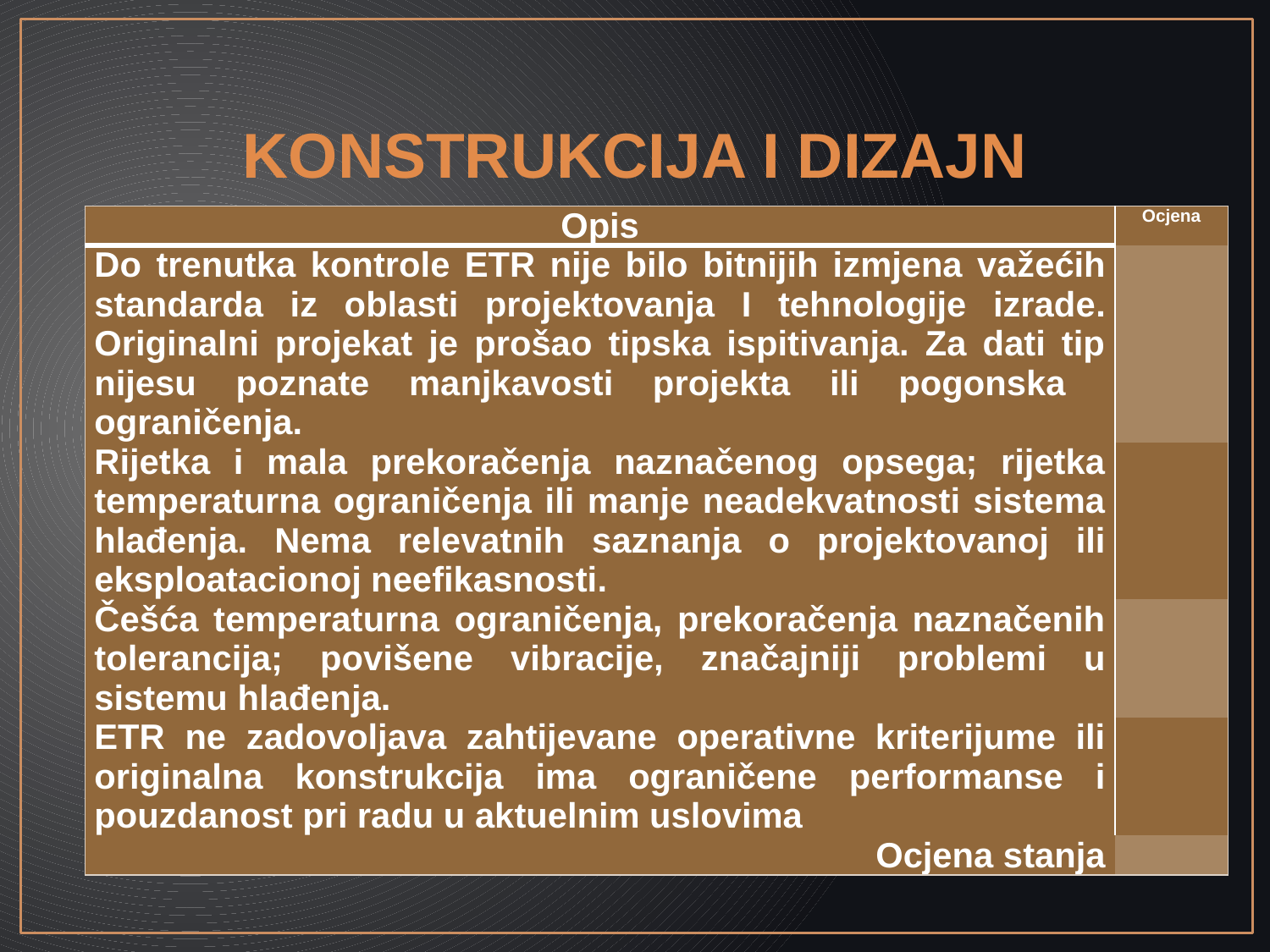

# Konstrukcija i dizajn
| Opis | Ocjena |
| --- | --- |
| Do trenutka kontrole ETR nije bilo bitnijih izmjena važećih standarda iz oblasti projektovanja I tehnologije izrade. Originalni projekat je prošao tipska ispitivanja. Za dati tip nijesu poznate manjkavosti projekta ili pogonska ograničenja. |  |
| Rijetka i mala prekoračenja naznačenog opsega; rijetka temperaturna ograničenja ili manje neadekvatnosti sistema hlađenja. Nema relevatnih saznanja o projektovanoj ili eksploatacionoj neefikasnosti. |  |
| Češća temperaturna ograničenja, prekoračenja naznačenih tolerancija; povišene vibracije, značajniji problemi u sistemu hlađenja. |  |
| ETR ne zadovoljava zahtijevane operativne kriterijume ili originalna konstrukcija ima ograničene performanse i pouzdanost pri radu u aktuelnim uslovima |  |
| Ocjena stanja |  |